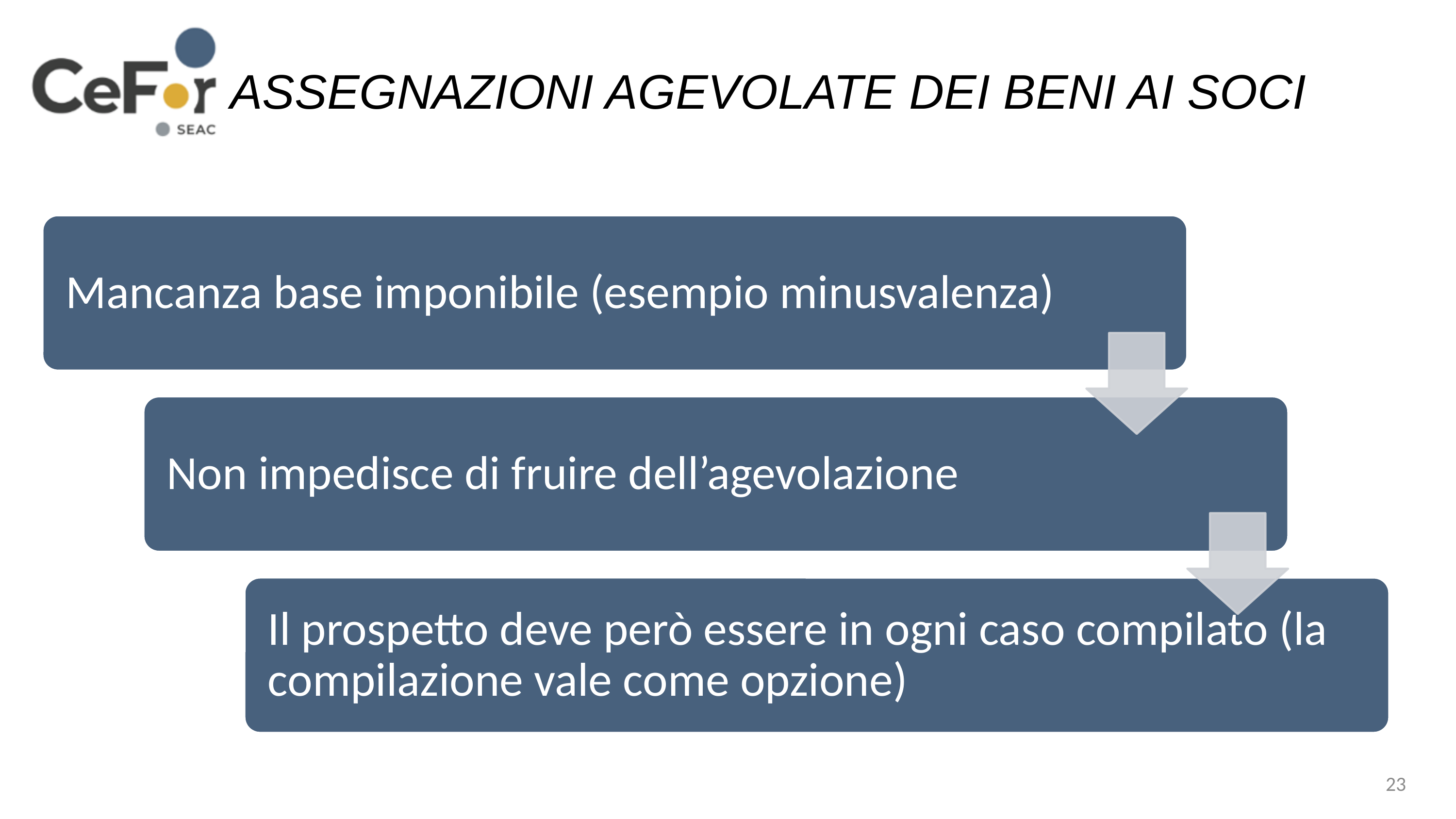

ASSEGNAZIONI AGEVOLATE DEI BENI AI SOCI
Mancanza base imponibile (esempio minusvalenza)
Non impedisce di fruire dell’agevolazione
Il prospetto deve però essere in ogni caso compilato (la compilazione vale come opzione)

23